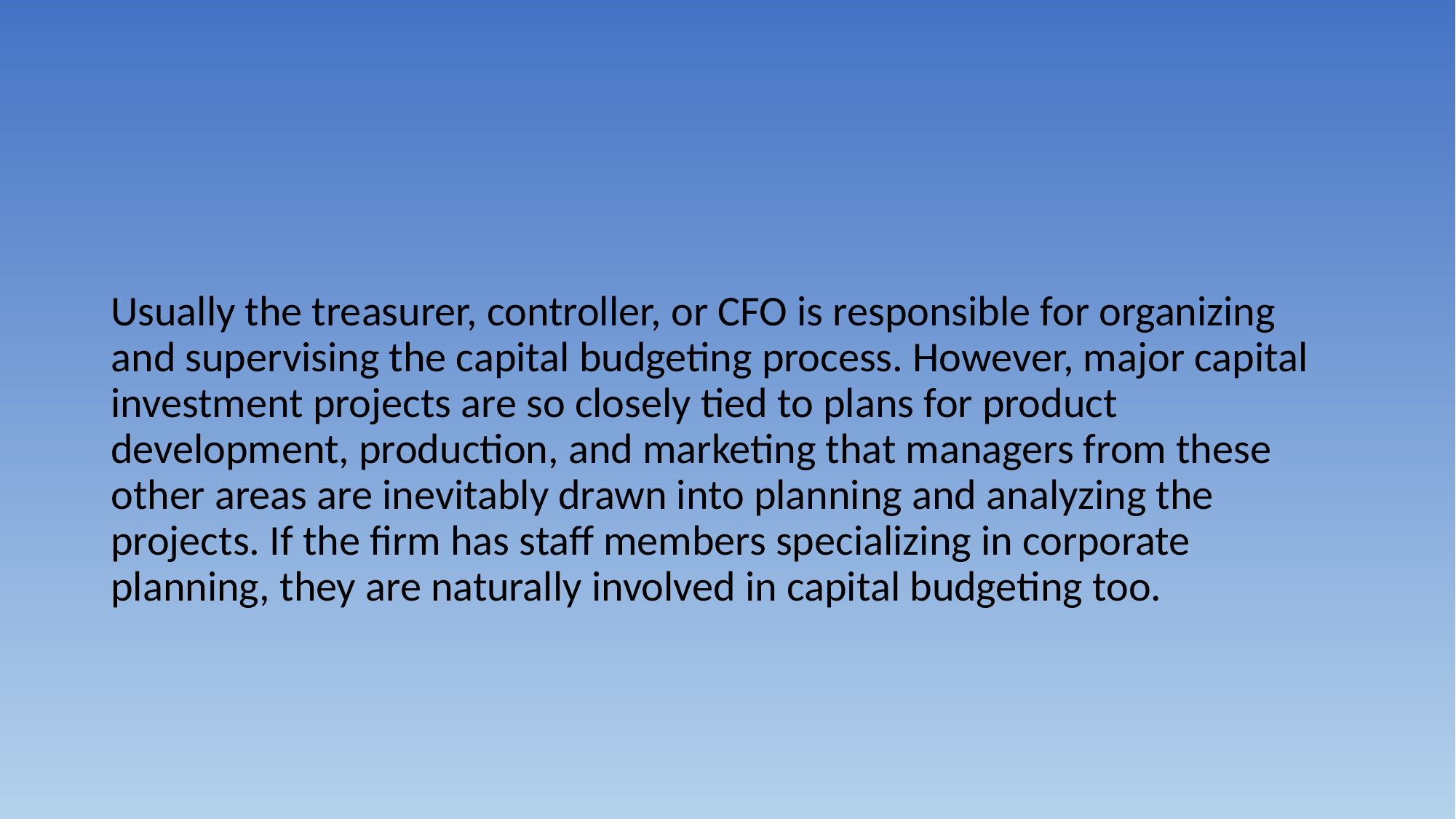

#

Usually the treasurer, controller, or CFO is responsible for organizing and supervising the capital budgeting process. However, major capital investment projects are so closely tied to plans for product development, production, and marketing that managers from these other areas are inevitably drawn into planning and analyzing the projects. If the firm has staff members specializing in corporate planning, they are naturally involved in capital budgeting too.